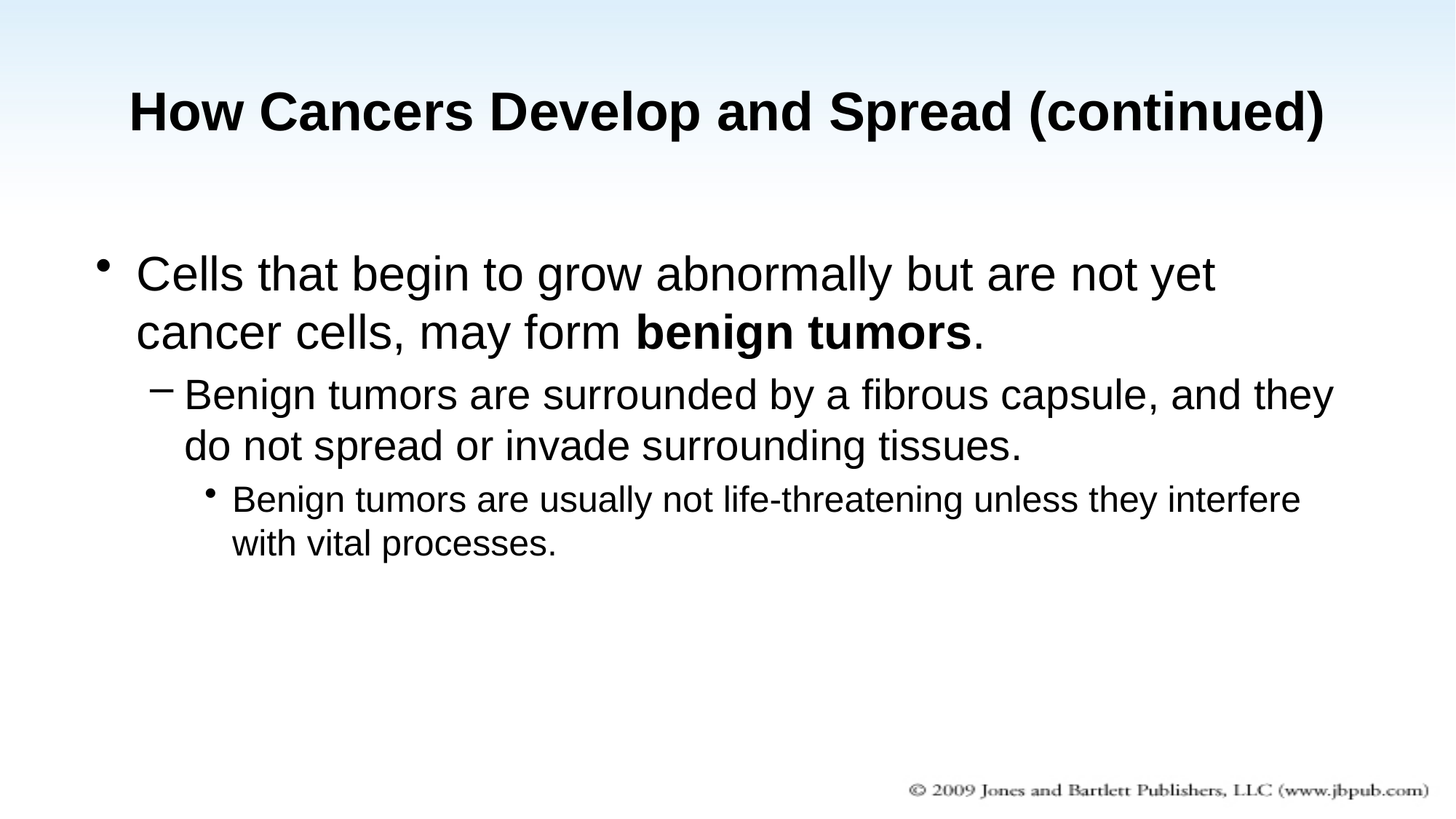

How Cancers Develop and Spread (continued)
Cells that begin to grow abnormally but are not yet cancer cells, may form benign tumors.
Benign tumors are surrounded by a fibrous capsule, and they do not spread or invade surrounding tissues.
Benign tumors are usually not life-threatening unless they interfere with vital processes.